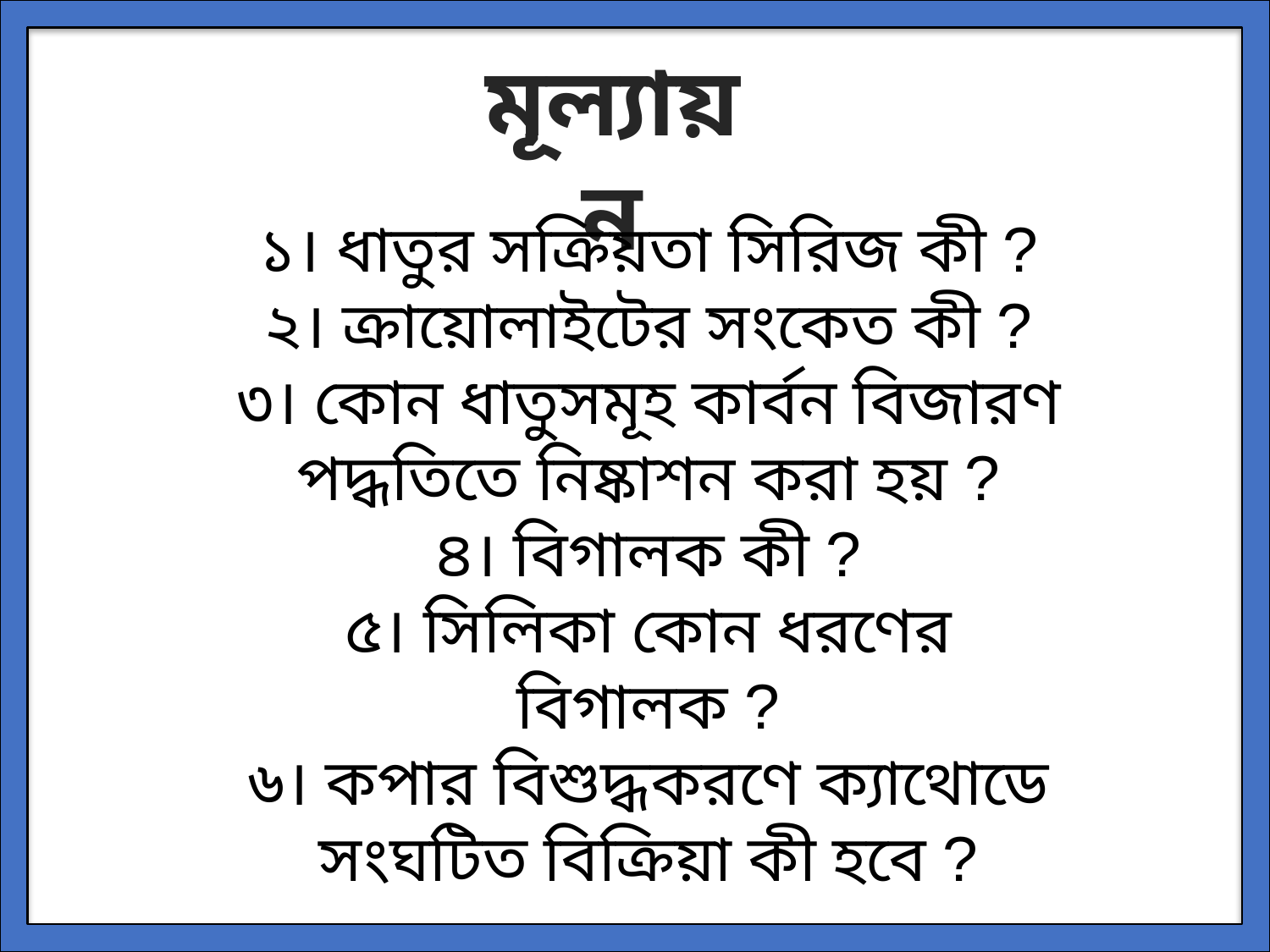

মূল্যায়ন
১। ধাতুর সক্রিয়তা সিরিজ কী ?
২। ক্রায়োলাইটের সংকেত কী ?
৩। কোন ধাতুসমূহ কার্বন বিজারণ পদ্ধতিতে নিষ্কাশন করা হয় ?
৪। বিগালক কী ?
৫। সিলিকা কোন ধরণের বিগালক ?
৬। কপার বিশুদ্ধকরণে ক্যাথোডে সংঘটিত বিক্রিয়া কী হবে ?